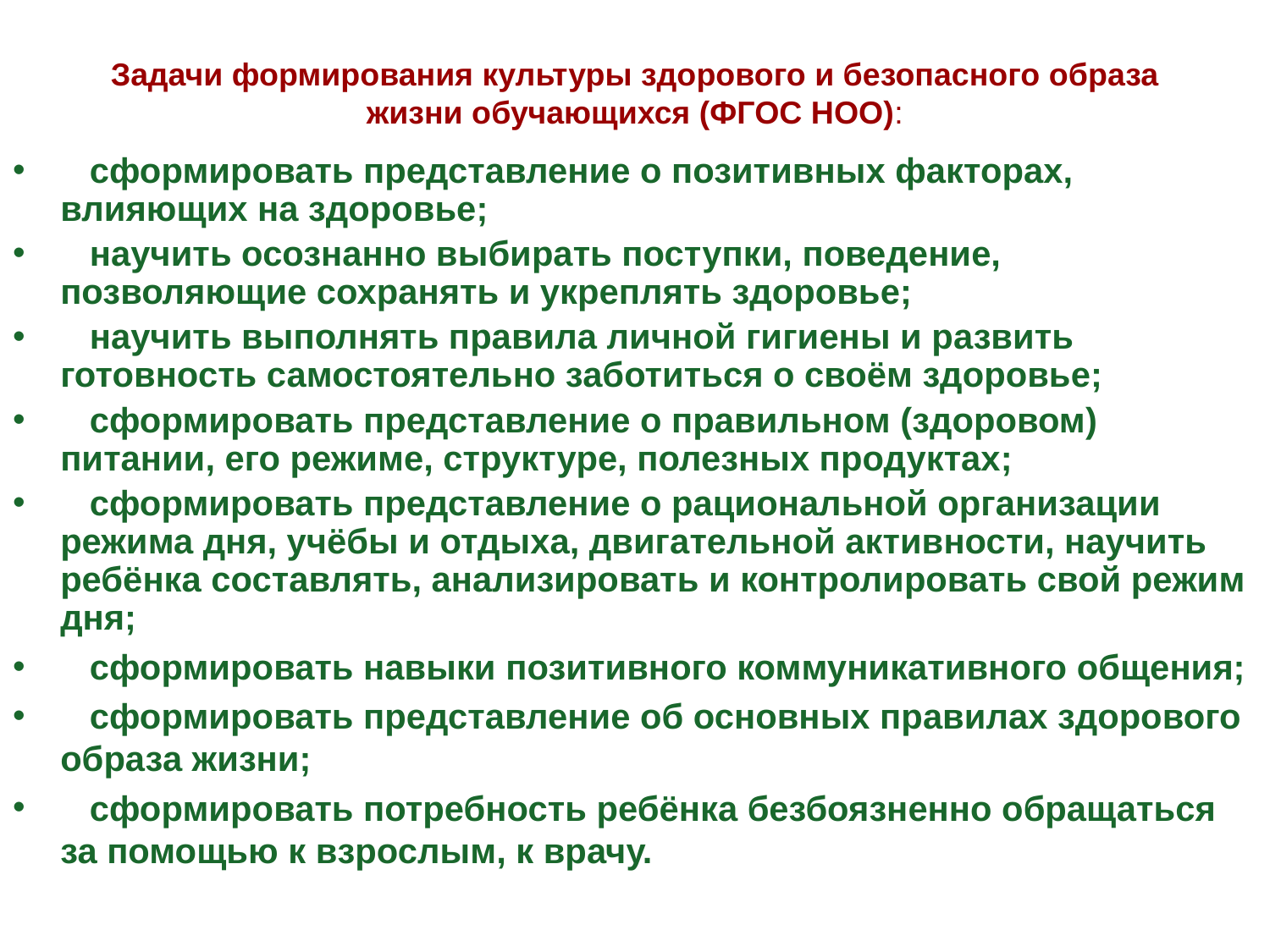

# Задачи формирования культуры здорового и безопасного образа жизни обучающихся (ФГОС НОО):
   сформировать представление о позитивных факторах, влияющих на здоровье;
   научить осознанно выбирать поступки, поведение, позволяющие сохранять и укреплять здоровье;
   научить выполнять правила личной гигиены и развить готовность самостоятельно заботиться о своём здоровье;
   сформировать представление о правильном (здоровом) питании, его режиме, структуре, полезных продуктах;
   сформировать представление о рациональной организации режима дня, учёбы и отдыха, двигательной активности, научить ребёнка составлять, анализировать и контролировать свой режим дня;
   сформировать навыки позитивного коммуникативного общения;
   сформировать представление об основных правилах здорового образа жизни;
   сформировать потребность ребёнка безбоязненно обращаться за помощью к взрослым, к врачу.